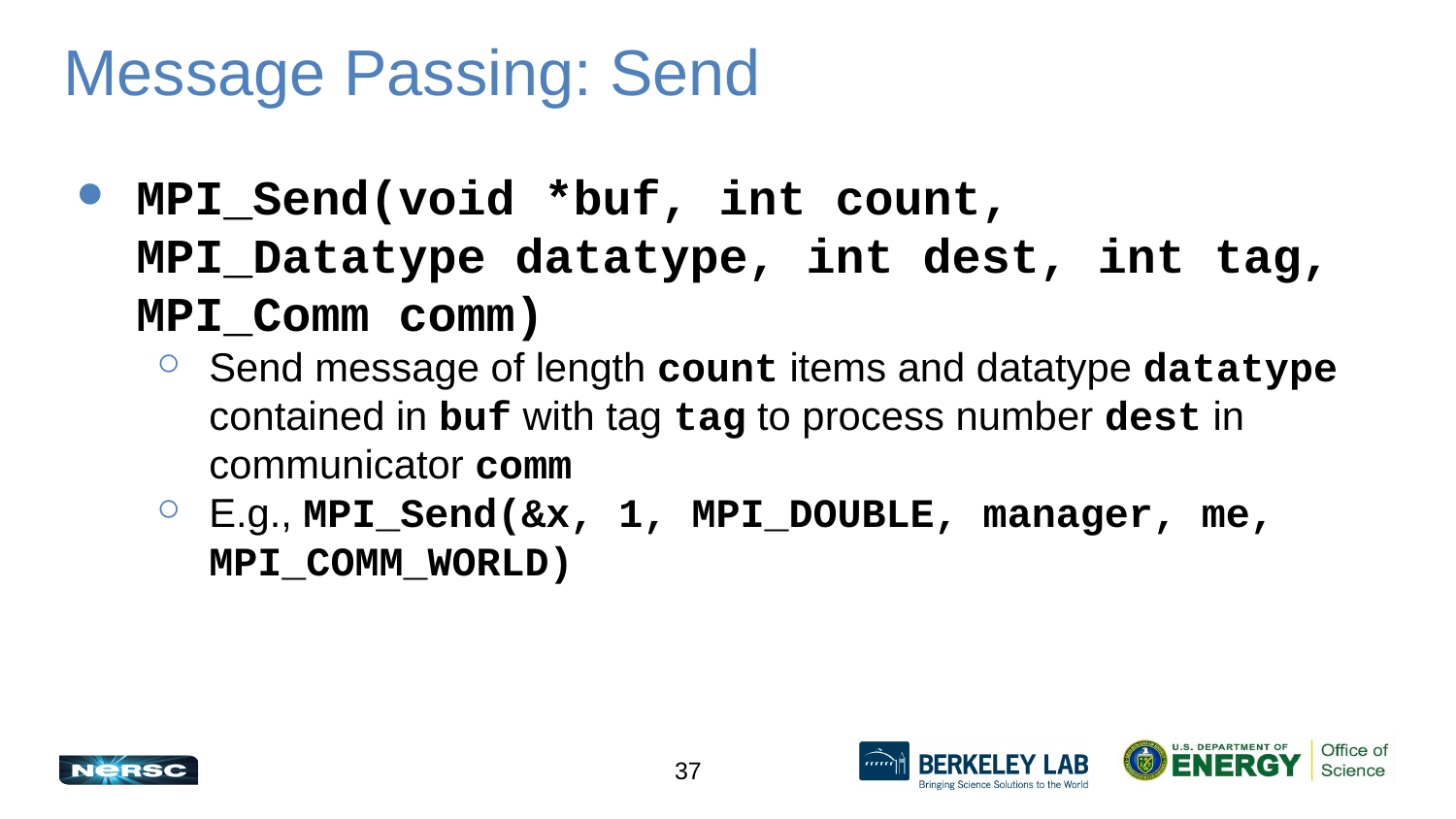

# Message Passing: Send
MPI_Send(void *buf, int count, MPI_Datatype datatype, int dest, int tag, MPI_Comm comm)
Send message of length count items and datatype datatype contained in buf with tag tag to process number dest in communicator comm
E.g., MPI_Send(&x, 1, MPI_DOUBLE, manager, me, MPI_COMM_WORLD)